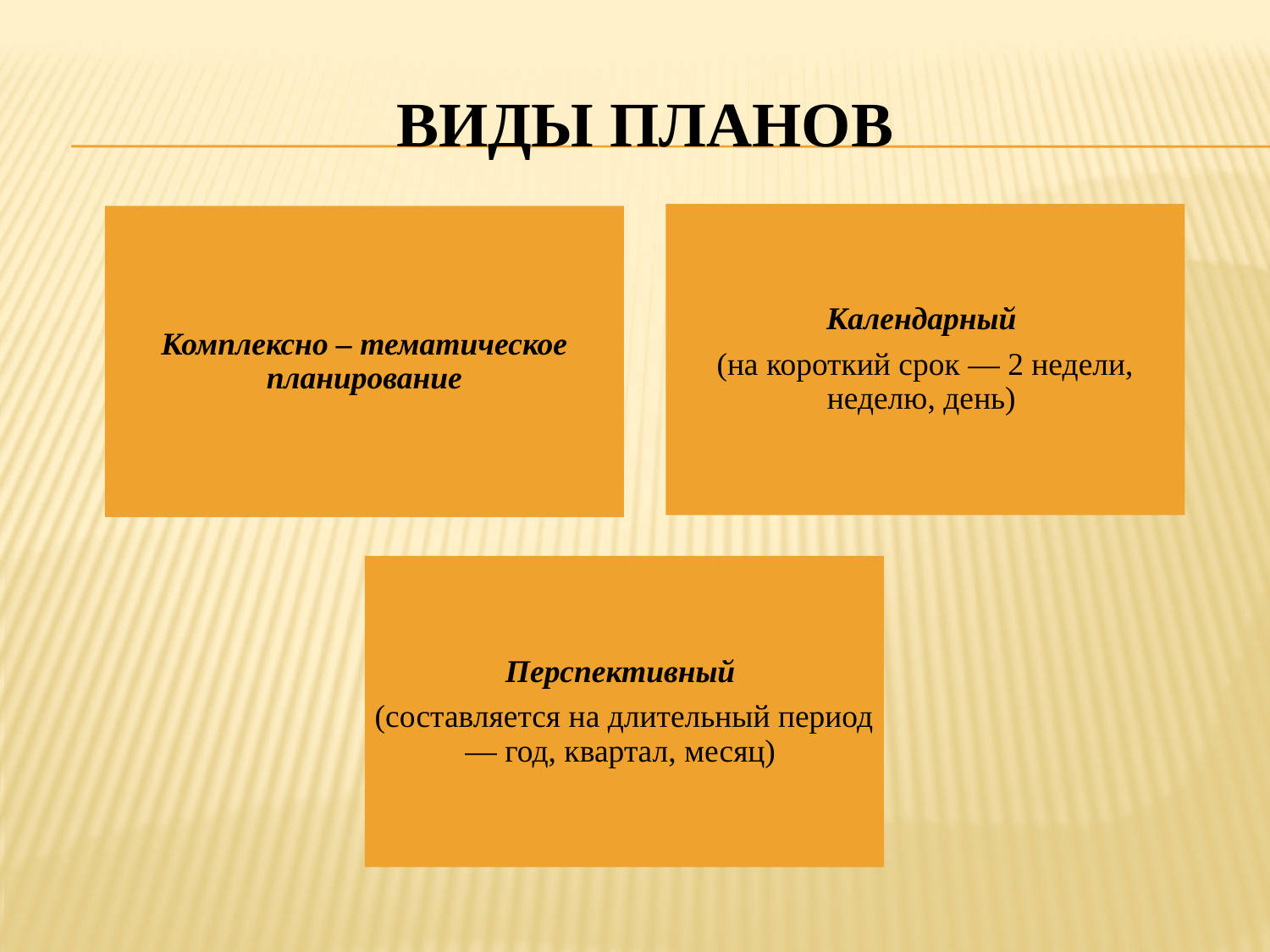

# Виды планов
Перспективный
(составляется на длительный период — год, квартал, месяц)
Календарный
(на короткий срок — 2 недели, неделю, день)
Комплексно – тематическое планирование